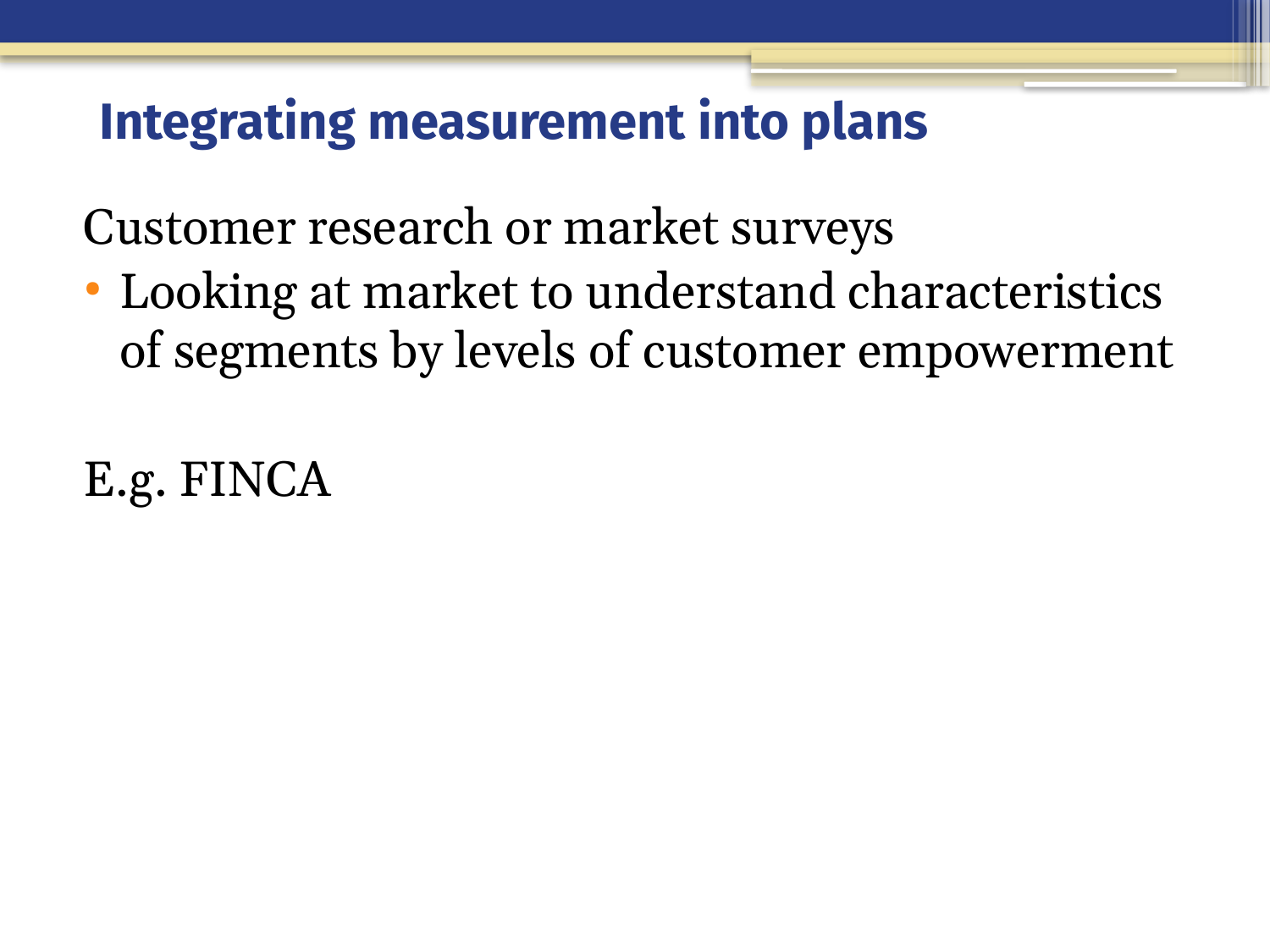

# Integrating measurement into plans
Customer research or market surveys
Looking at market to understand characteristics of segments by levels of customer empowerment

E.g. FINCA